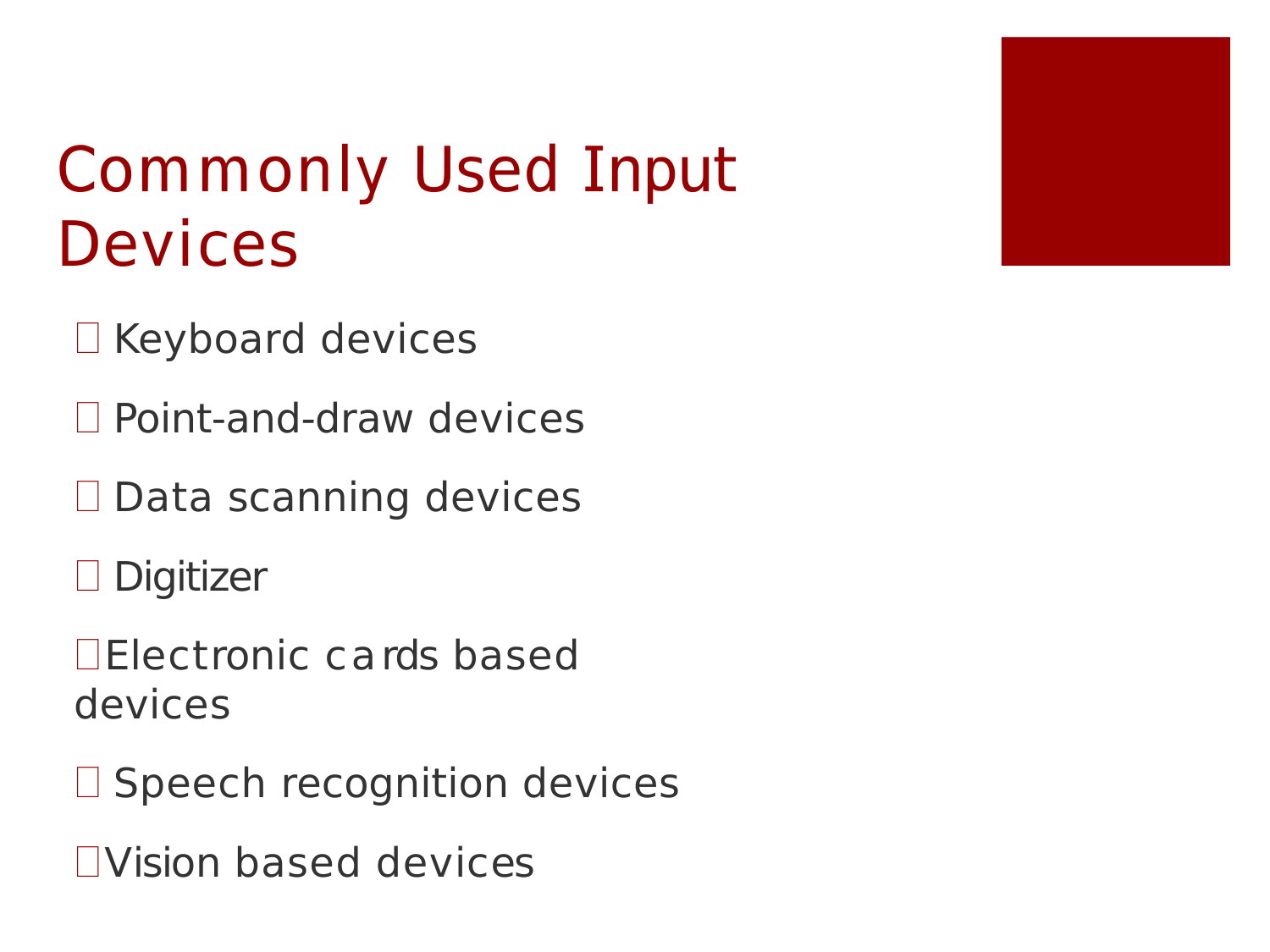

# Commonly Used Input Devices
🗌 Keyboard devices
🗌 Point-and-draw devices
🗌 Data scanning devices
🗌 Digitizer
🗌  Electronic cards based devices
🗌 Speech recognition devices
🗌  Vision based devices